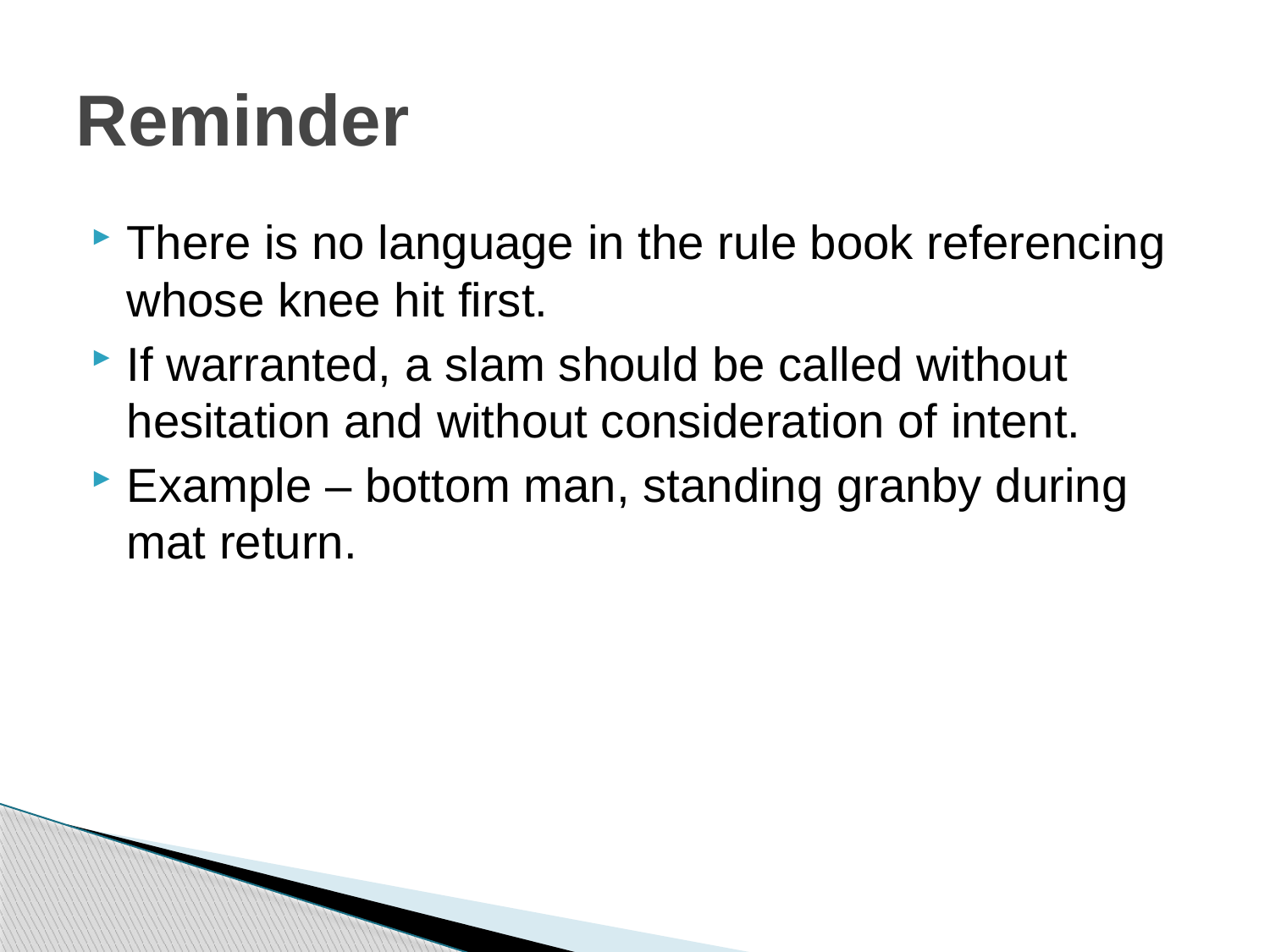

# Reminder
There is no language in the rule book referencing whose knee hit first.
If warranted, a slam should be called without hesitation and without consideration of intent.
Example – bottom man, standing granby during mat return.